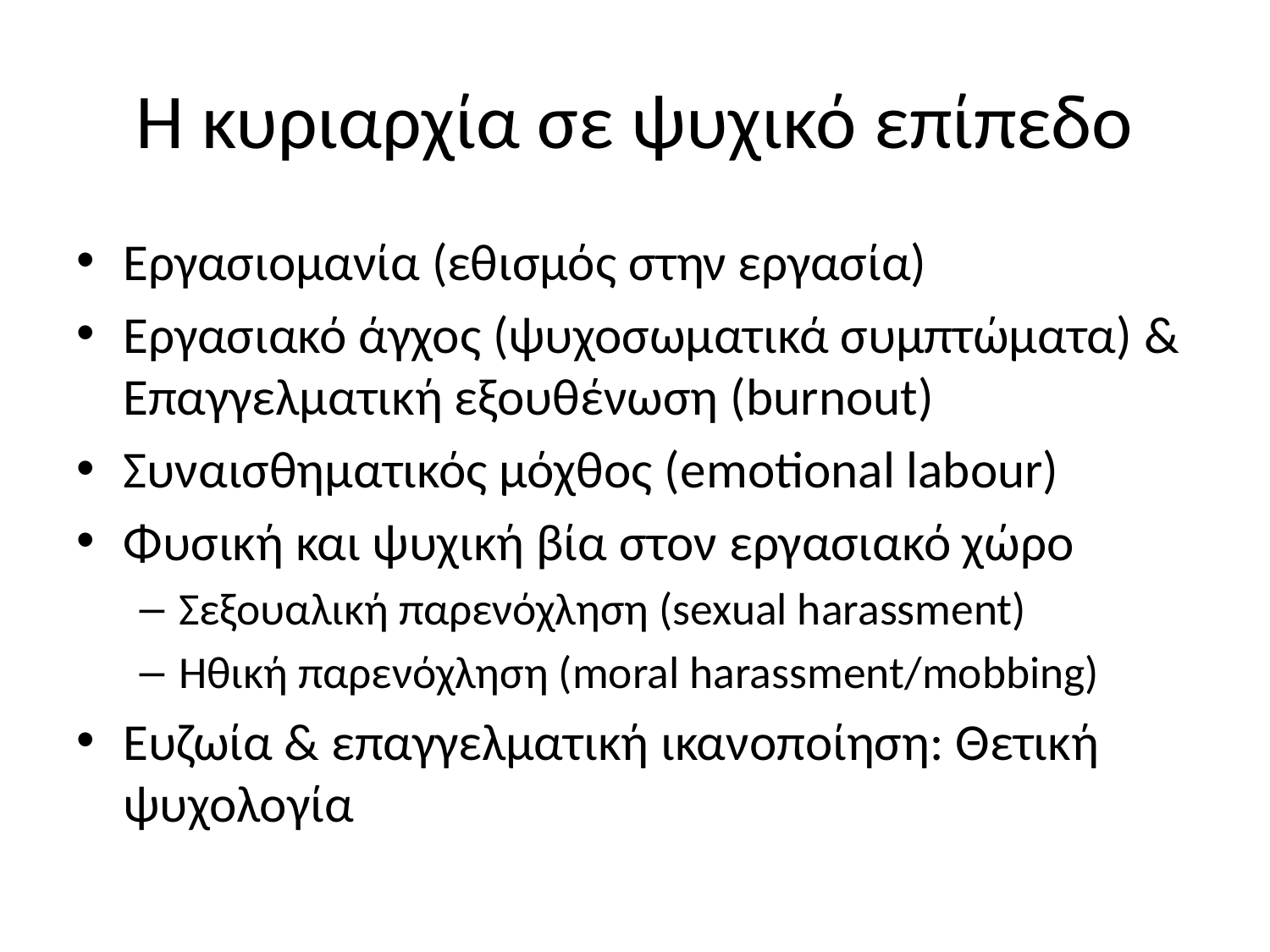

# Η κυριαρχία σε ψυχικό επίπεδο
Εργασιομανία (εθισμός στην εργασία)
Εργασιακό άγχος (ψυχοσωματικά συμπτώματα) & Επαγγελματική εξουθένωση (burnout)
Συναισθηματικός μόχθος (emotional labour)
Φυσική και ψυχική βία στον εργασιακό χώρο
Σεξουαλική παρενόχληση (sexual harassment)
Ηθική παρενόχληση (moral harassment/mobbing)
Ευζωία & επαγγελματική ικανοποίηση: Θετική ψυχολογία